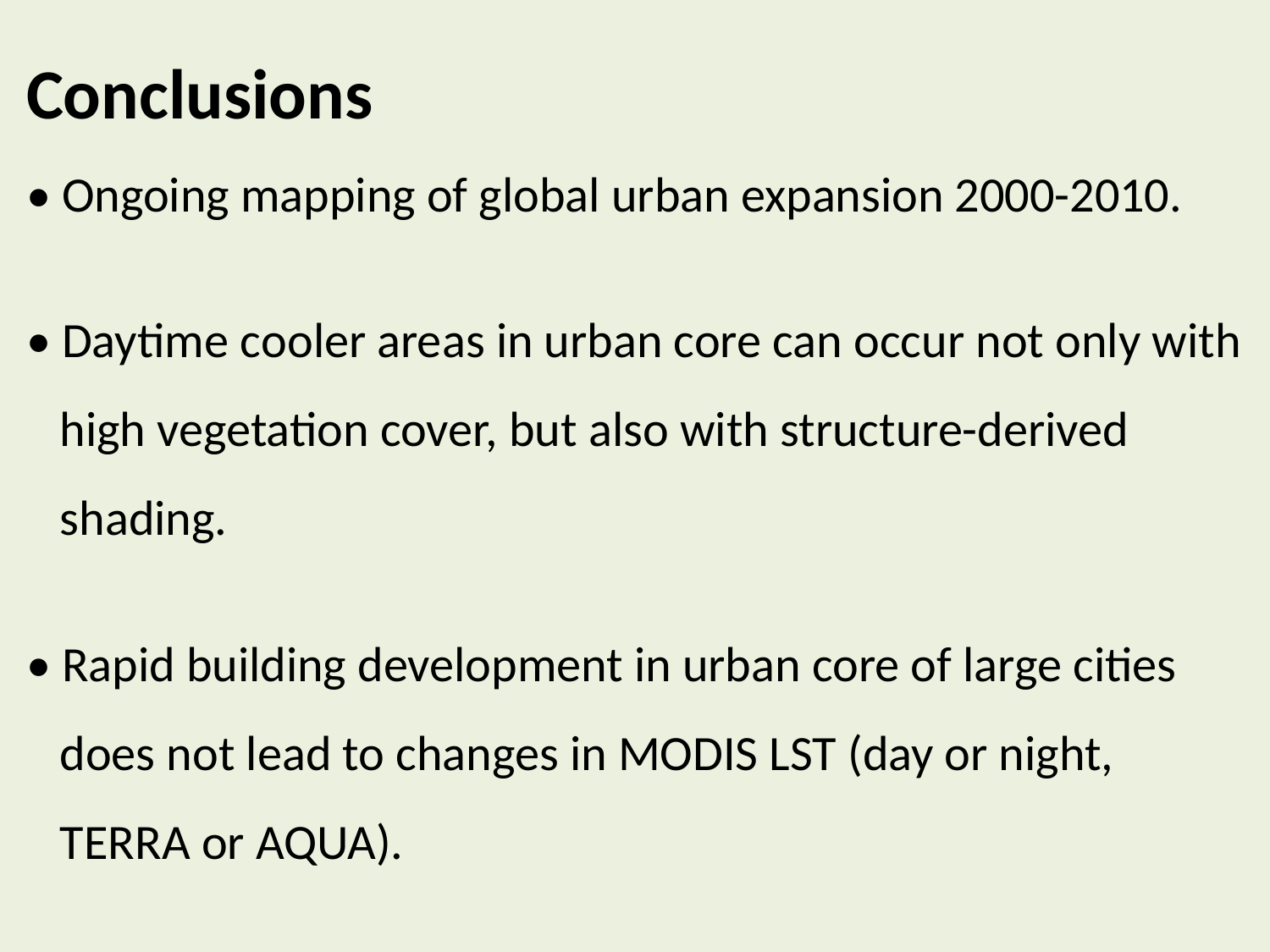

Conclusions
• Ongoing mapping of global urban expansion 2000-2010.

• Daytime cooler areas in urban core can occur not only with
   high vegetation cover, but also with structure-derived
   shading.

• Rapid building development in urban core of large cities
   does not lead to changes in MODIS LST (day or night,
   TERRA or AQUA).